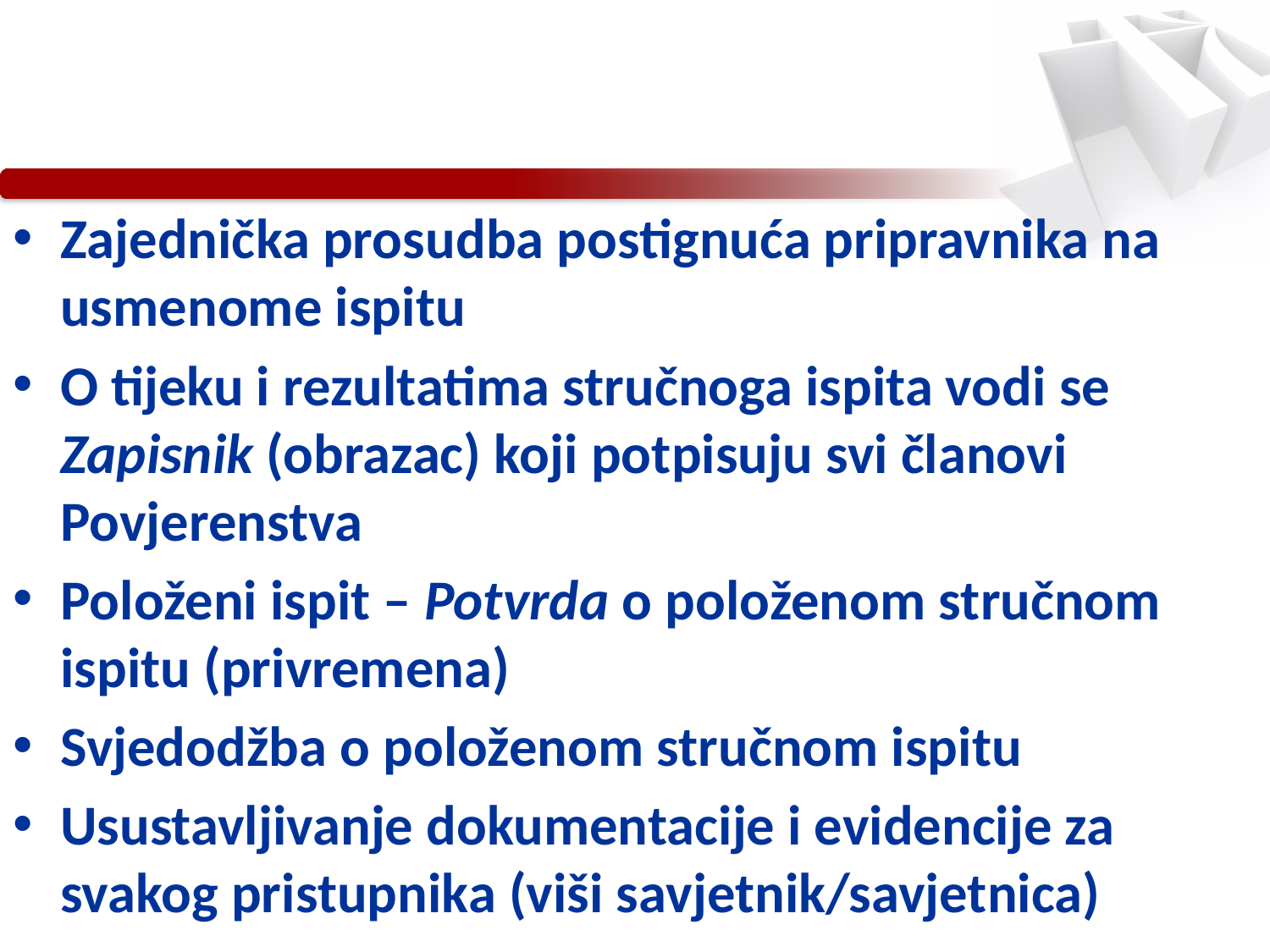

#
Zajednička prosudba postignuća pripravnika na usmenome ispitu
O tijeku i rezultatima stručnoga ispita vodi se Zapisnik (obrazac) koji potpisuju svi članovi Povjerenstva
Položeni ispit – Potvrda o položenom stručnom ispitu (privremena)
Svjedodžba o položenom stručnom ispitu
Usustavljivanje dokumentacije i evidencije za svakog pristupnika (viši savjetnik/savjetnica)